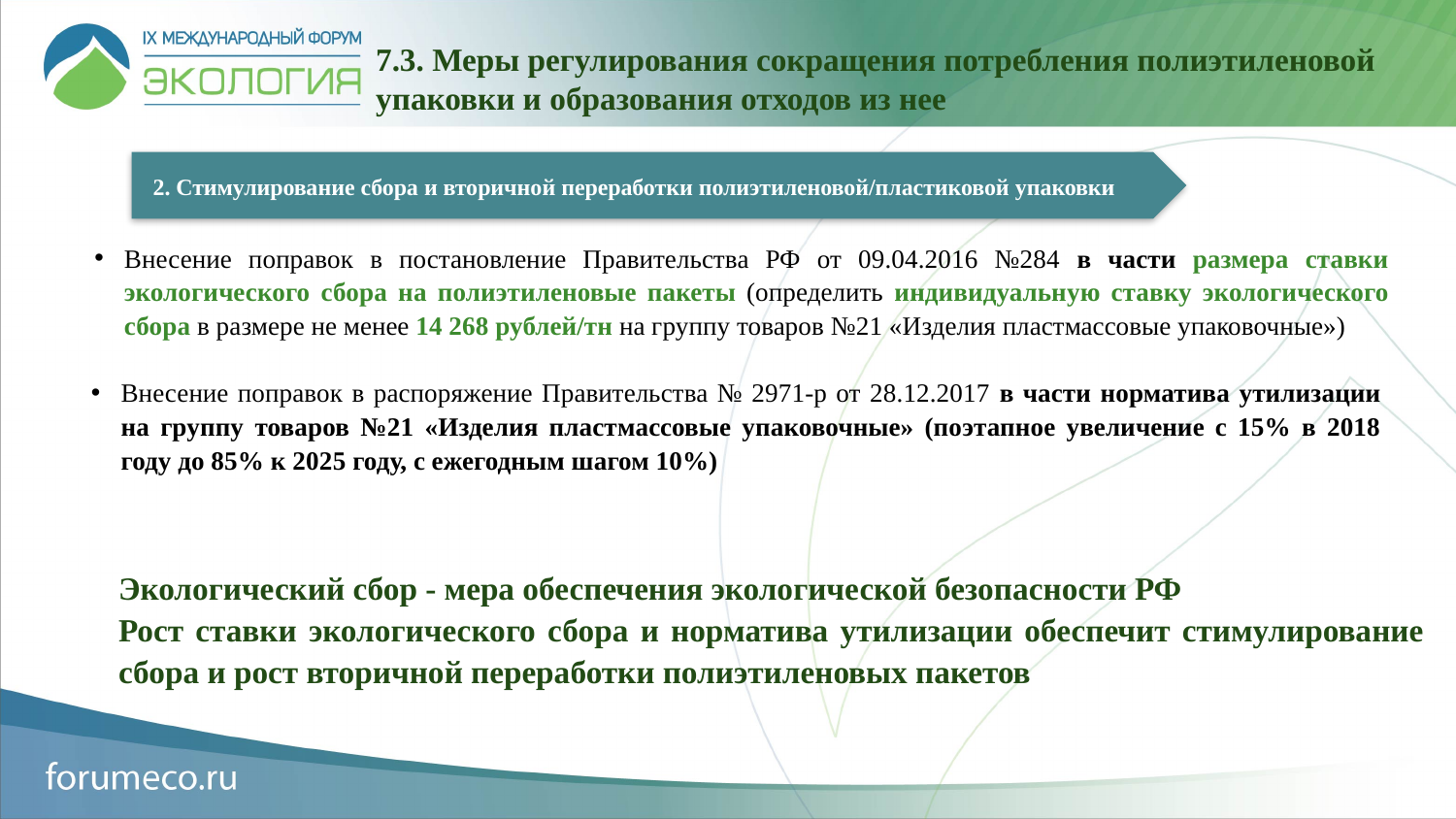

# 7.3. Меры регулирования сокращения потребления полиэтиленовой упаковки и образования отходов из нее

2. Стимулирование сбора и вторичной переработки полиэтиленовой/пластиковой упаковки
Внесение поправок в постановление Правительства РФ от 09.04.2016 №284 в части размера ставки экологического сбора на полиэтиленовые пакеты (определить индивидуальную ставку экологического сбора в размере не менее 14 268 рублей/тн на группу товаров №21 «Изделия пластмассовые упаковочные»)

Внесение поправок в распоряжение Правительства № 2971-р от 28.12.2017 в части норматива утилизации на группу товаров №21 «Изделия пластмассовые упаковочные» (поэтапное увеличение с 15% в 2018 году до 85% к 2025 году, с ежегодным шагом 10%)
Экологический сбор - мера обеспечения экологической безопасности РФ
Рост ставки экологического сбора и норматива утилизации обеспечит стимулирование сбора и рост вторичной переработки полиэтиленовых пакетов